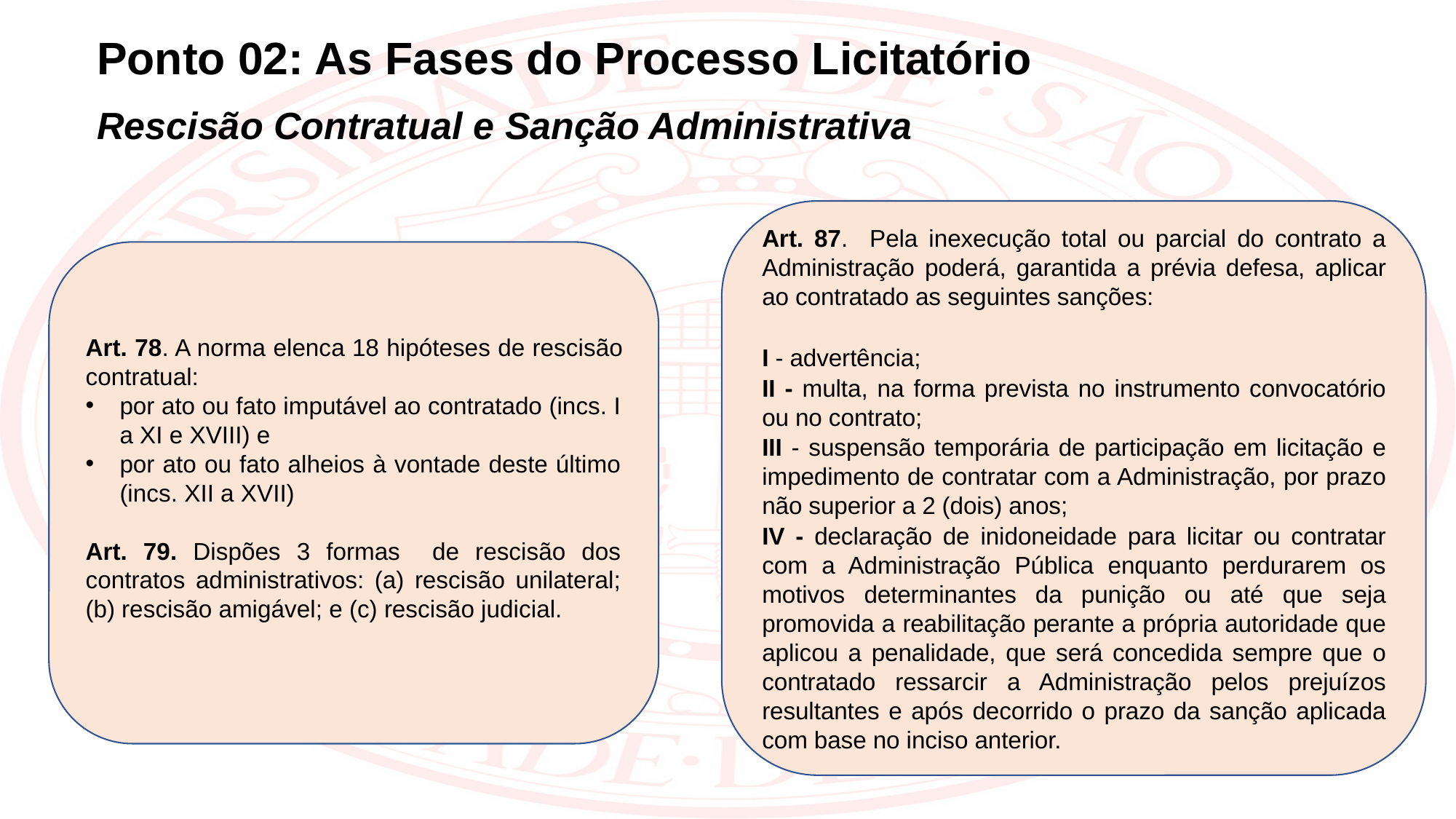

Ponto 02: As Fases do Processo Licitatório

Rescisão Contratual e Sanção Administrativa
Art. 87.  Pela inexecução total ou parcial do contrato a Administração poderá, garantida a prévia defesa, aplicar ao contratado as seguintes sanções:

I - advertência;
II - multa, na forma prevista no instrumento convocatório ou no contrato;
III - suspensão temporária de participação em licitação e impedimento de contratar com a Administração, por prazo não superior a 2 (dois) anos;
IV - declaração de inidoneidade para licitar ou contratar com a Administração Pública enquanto perdurarem os motivos determinantes da punição ou até que seja promovida a reabilitação perante a própria autoridade que aplicou a penalidade, que será concedida sempre que o contratado ressarcir a Administração pelos prejuízos resultantes e após decorrido o prazo da sanção aplicada com base no inciso anterior.
Art. 78. A norma elenca 18 hipóteses de rescisão contratual:
por ato ou fato imputável ao contratado (incs. I a XI e XVIII) e
por ato ou fato alheios à vontade deste último (incs. XII a XVII)

Art. 79. Dispões 3 formas  de rescisão dos contratos administrativos: (a) rescisão unilateral; (b) rescisão amigável; e (c) rescisão judicial.